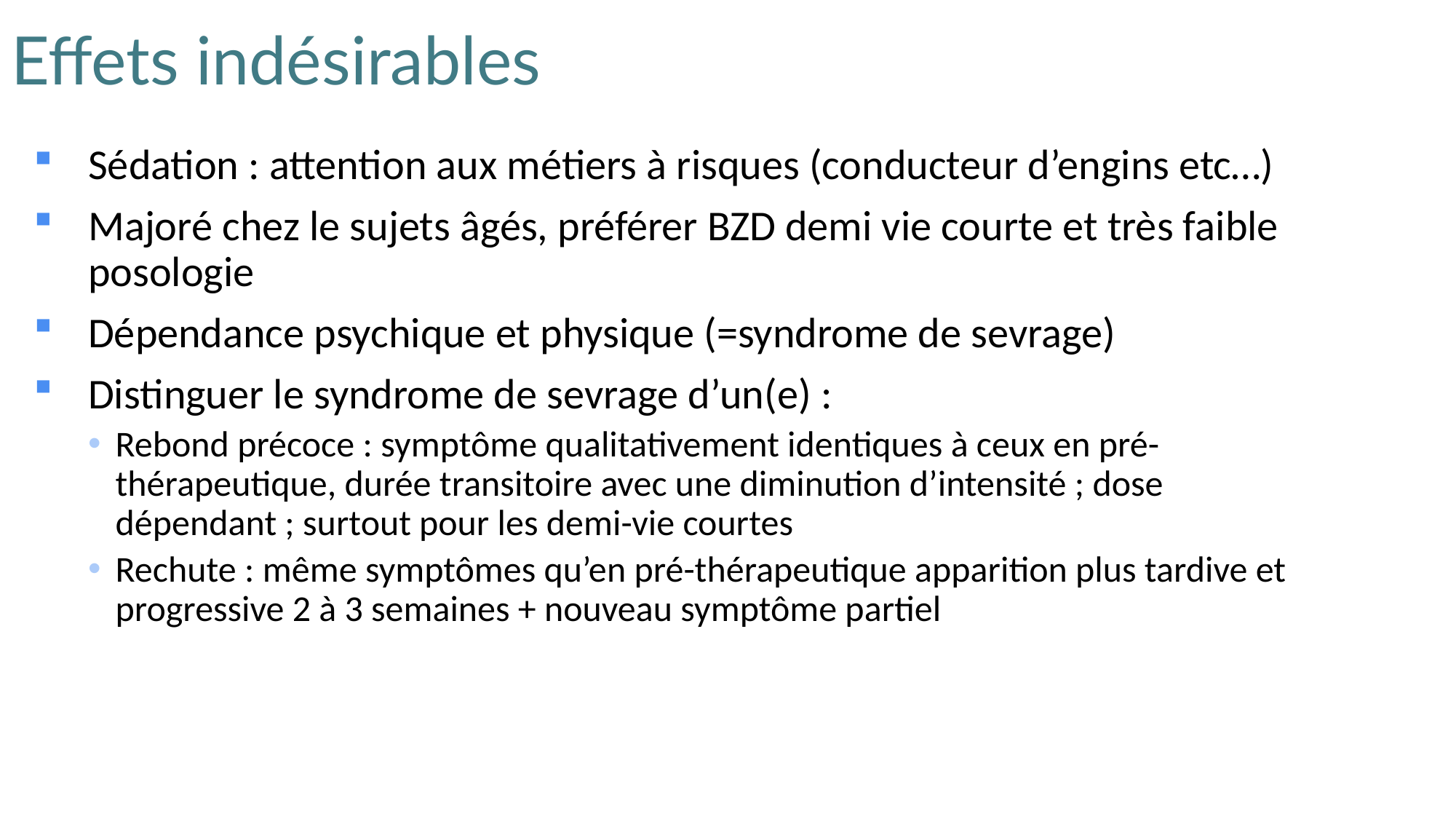

# Effets indésirables
Sédation : attention aux métiers à risques (conducteur d’engins etc…)
Majoré chez le sujets âgés, préférer BZD demi vie courte et très faible posologie
Dépendance psychique et physique (=syndrome de sevrage)
Distinguer le syndrome de sevrage d’un(e) :
Rebond précoce : symptôme qualitativement identiques à ceux en pré-thérapeutique, durée transitoire avec une diminution d’intensité ; dose dépendant ; surtout pour les demi-vie courtes
Rechute : même symptômes qu’en pré-thérapeutique apparition plus tardive et progressive 2 à 3 semaines + nouveau symptôme partiel